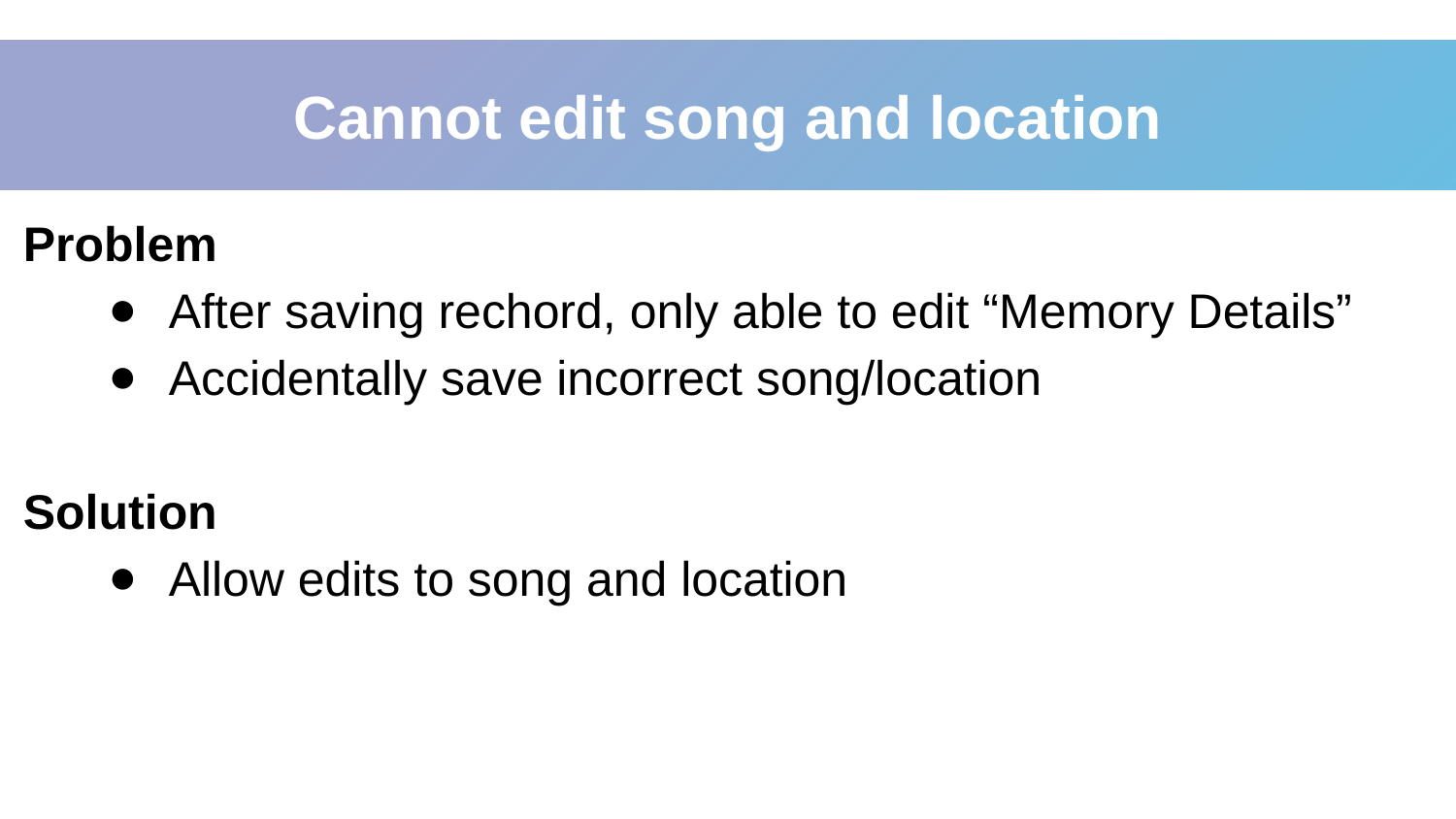

Cannot edit song and location
Problem
After saving rechord, only able to edit “Memory Details”
Accidentally save incorrect song/location

Solution
Allow edits to song and location